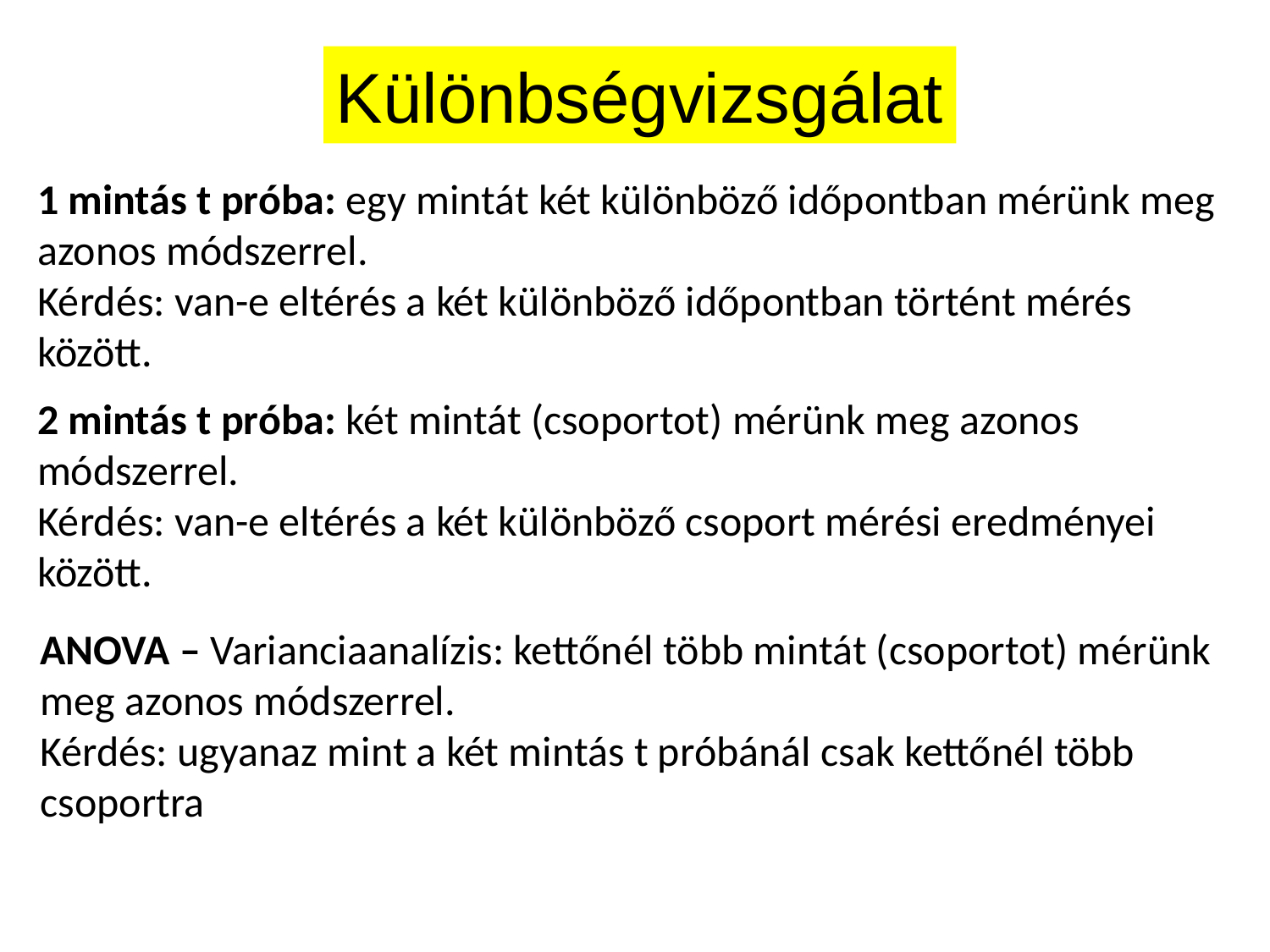

Különbségvizsgálat
1 mintás t próba: egy mintát két különböző időpontban mérünk meg azonos módszerrel.
Kérdés: van-e eltérés a két különböző időpontban történt mérés között.
2 mintás t próba: két mintát (csoportot) mérünk meg azonos módszerrel.
Kérdés: van-e eltérés a két különböző csoport mérési eredményei között.
ANOVA – Varianciaanalízis: kettőnél több mintát (csoportot) mérünk meg azonos módszerrel.
Kérdés: ugyanaz mint a két mintás t próbánál csak kettőnél több csoportra